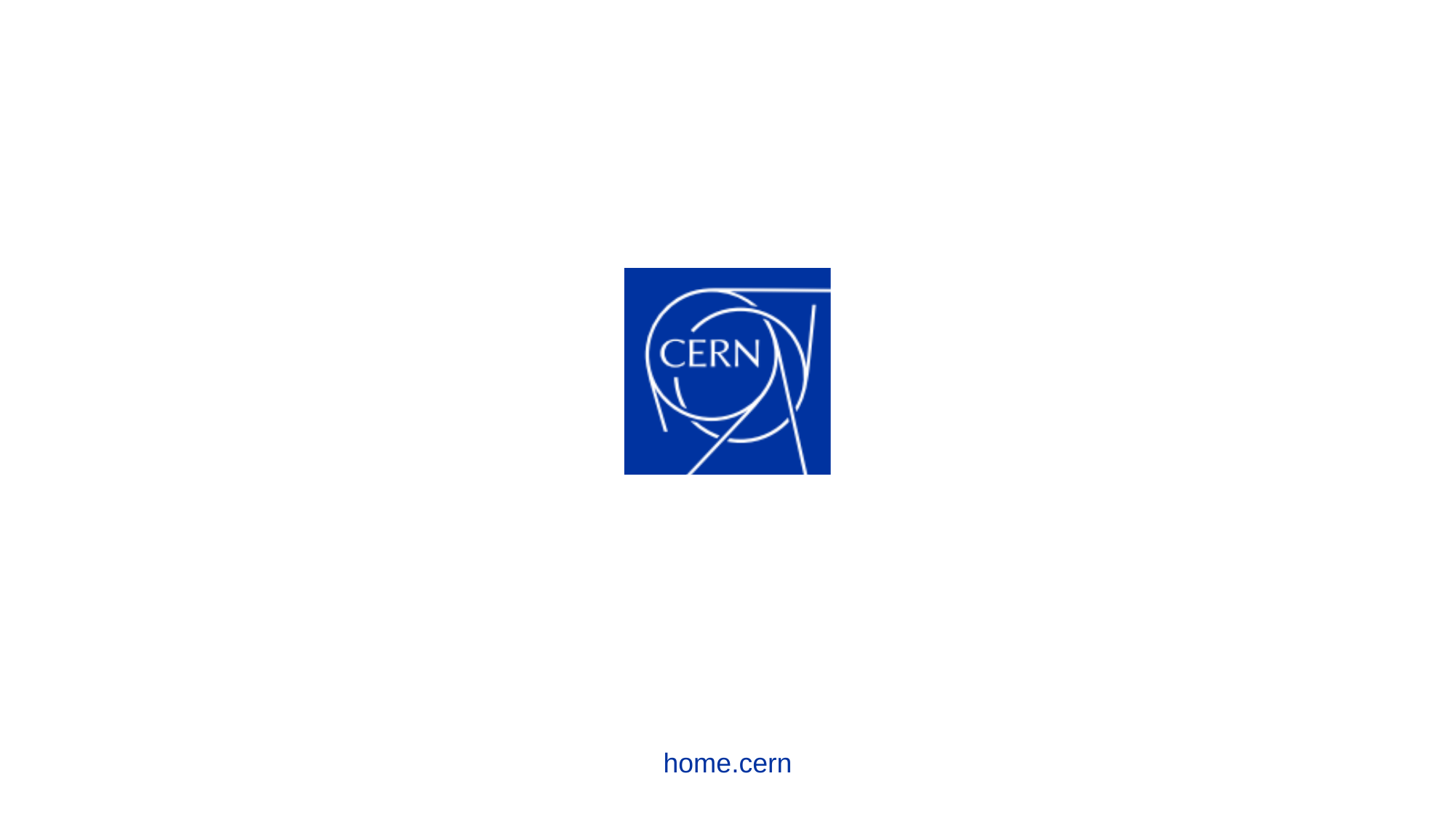

ESS - CERN Meeting | Status of the BDF Target Design
27